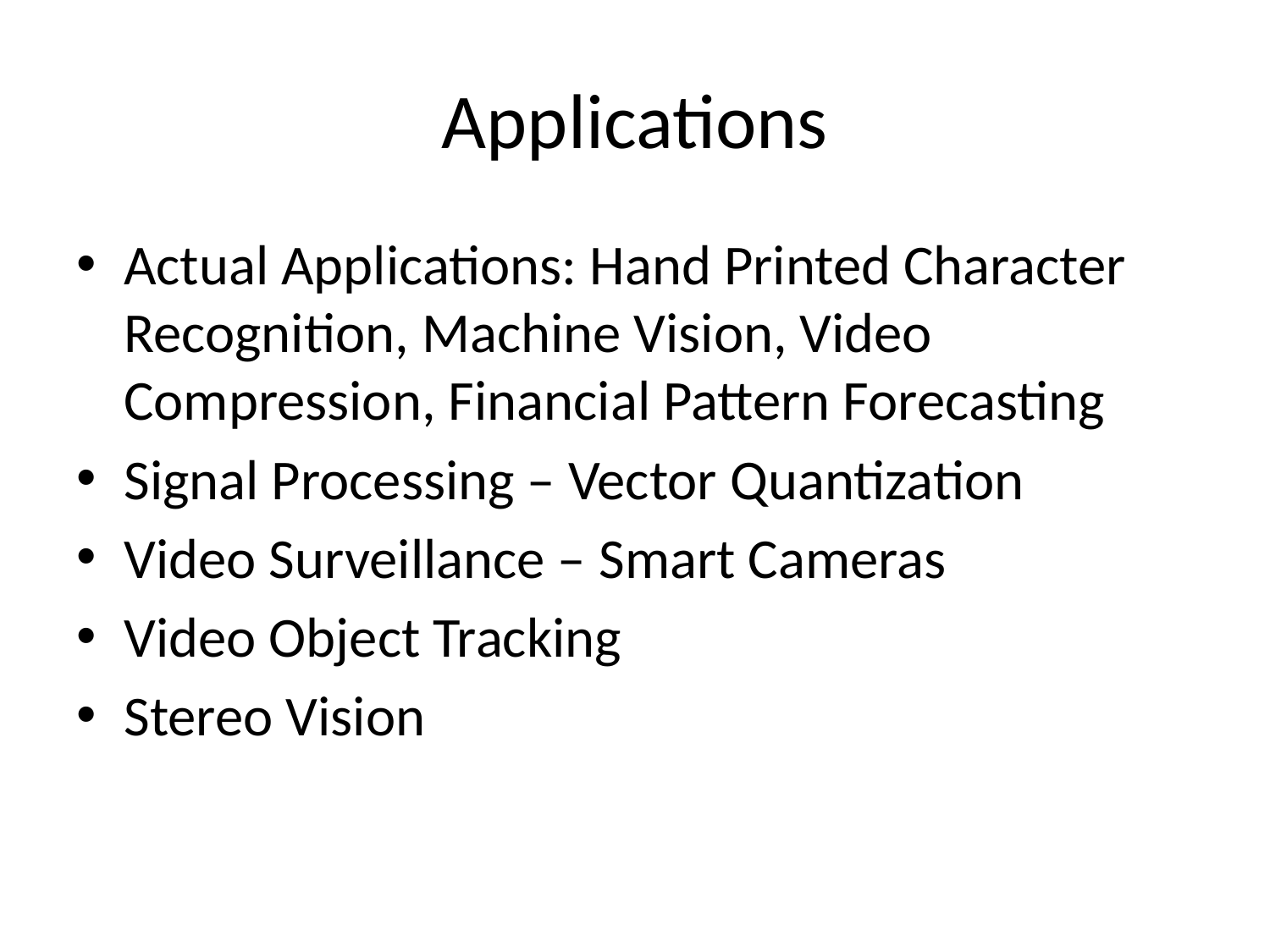

# Applications
Actual Applications: Hand Printed Character Recognition, Machine Vision, Video Compression, Financial Pattern Forecasting
Signal Processing – Vector Quantization
Video Surveillance – Smart Cameras
Video Object Tracking
Stereo Vision